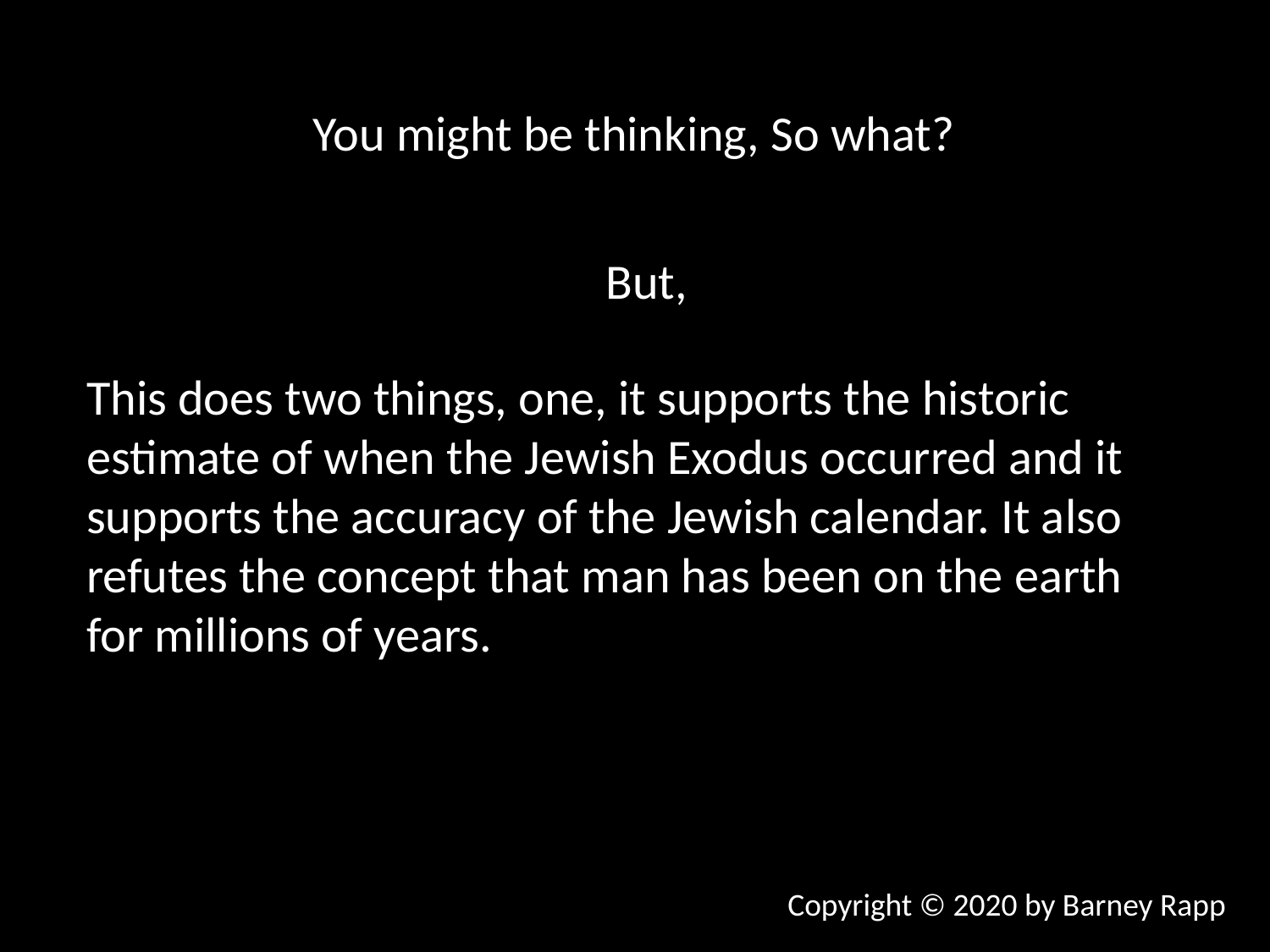

You might be thinking, So what?
But,
This does two things, one, it supports the historic estimate of when the Jewish Exodus occurred and it supports the accuracy of the Jewish calendar. It also refutes the concept that man has been on the earth for millions of years.
Copyright © 2020 by Barney Rapp